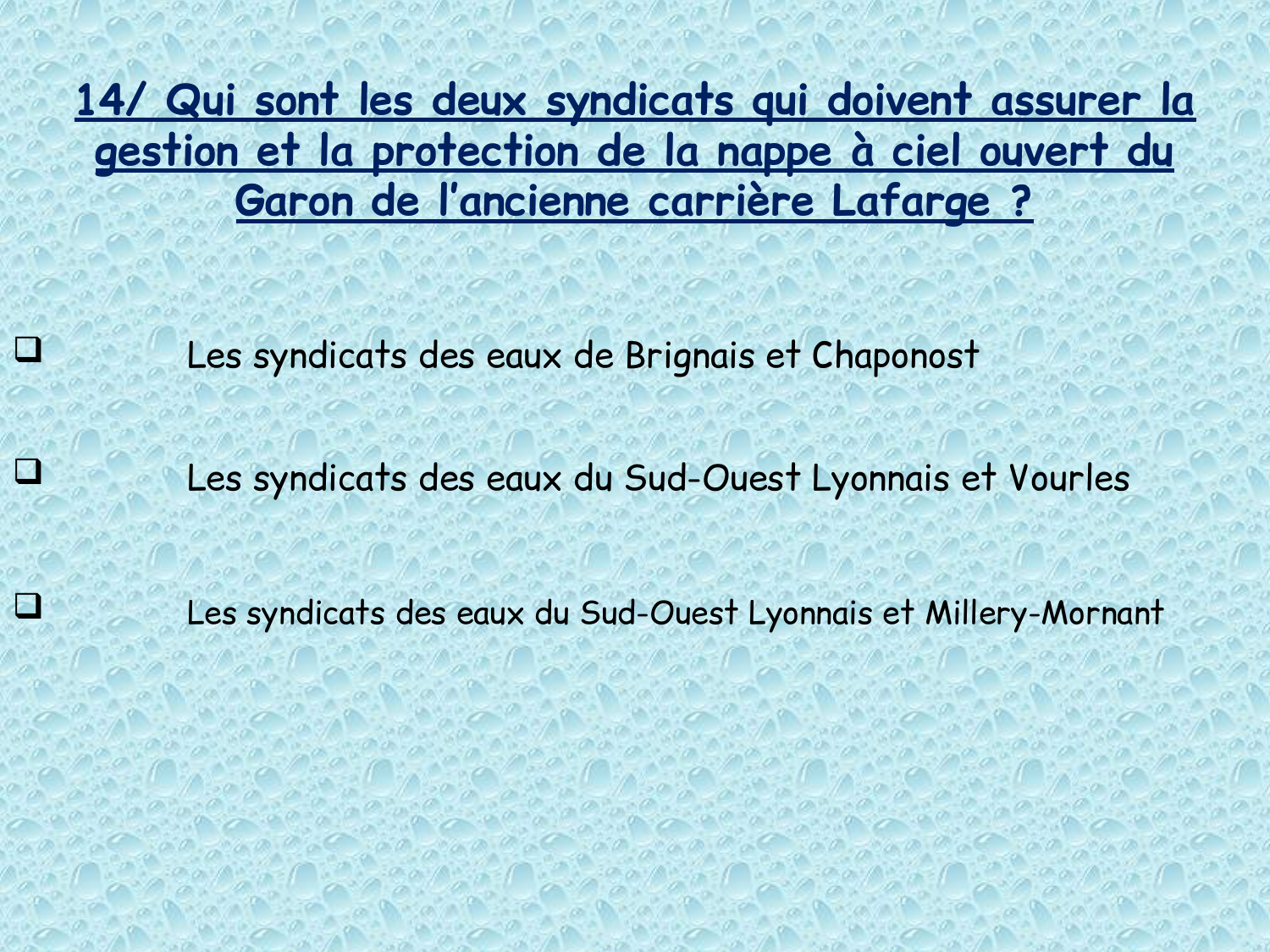

14/ Qui sont les deux syndicats qui doivent assurer la gestion et la protection de la nappe à ciel ouvert du Garon de l’ancienne carrière Lafarge ?
	Les syndicats des eaux de Brignais et Chaponost
	Les syndicats des eaux du Sud-Ouest Lyonnais et Vourles
	Les syndicats des eaux du Sud-Ouest Lyonnais et Millery-Mornant